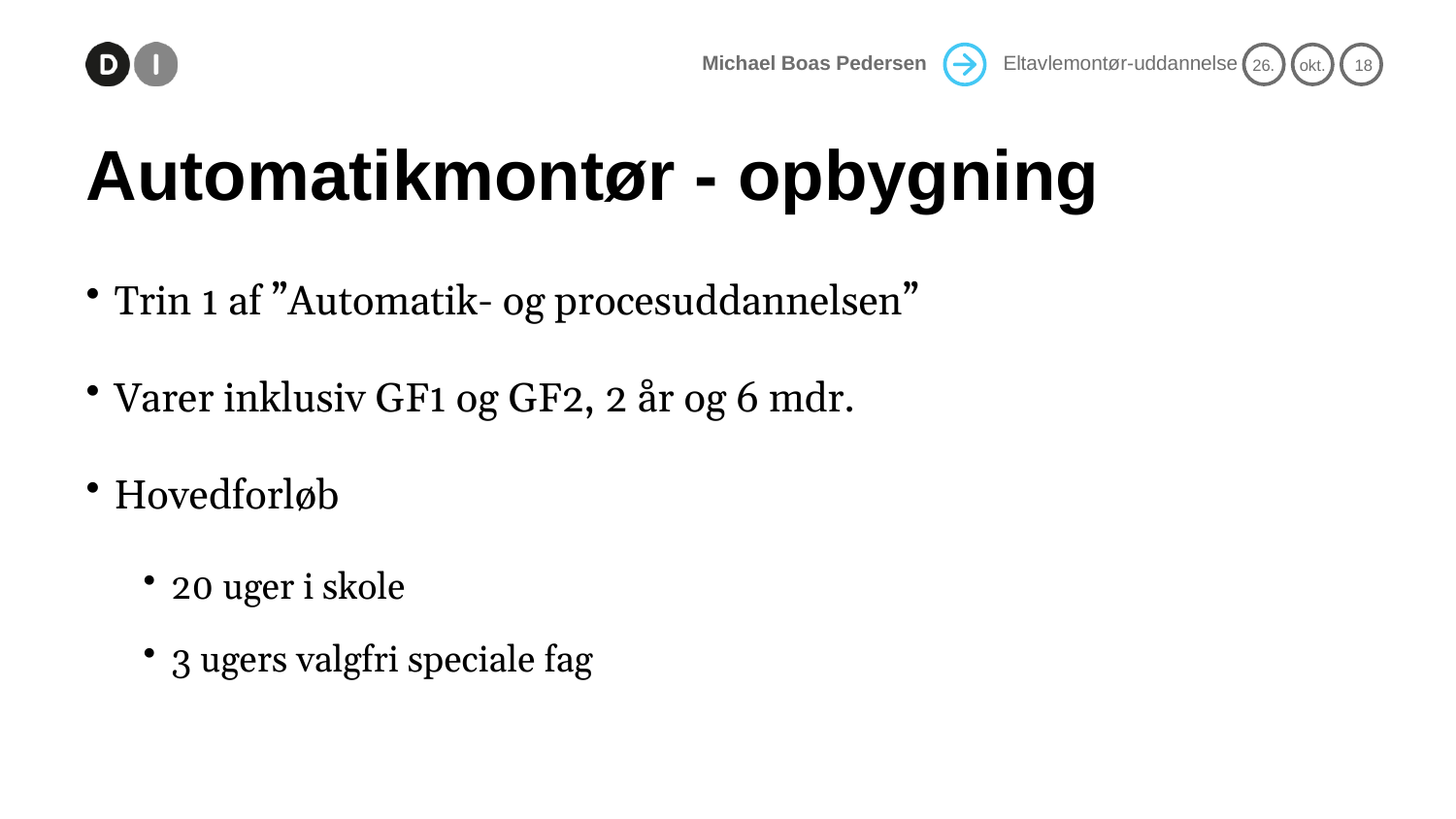

# Automatikmontør - opbygning
Trin 1 af ”Automatik- og procesuddannelsen”
Varer inklusiv GF1 og GF2, 2 år og 6 mdr.
Hovedforløb
20 uger i skole
3 ugers valgfri speciale fag

7